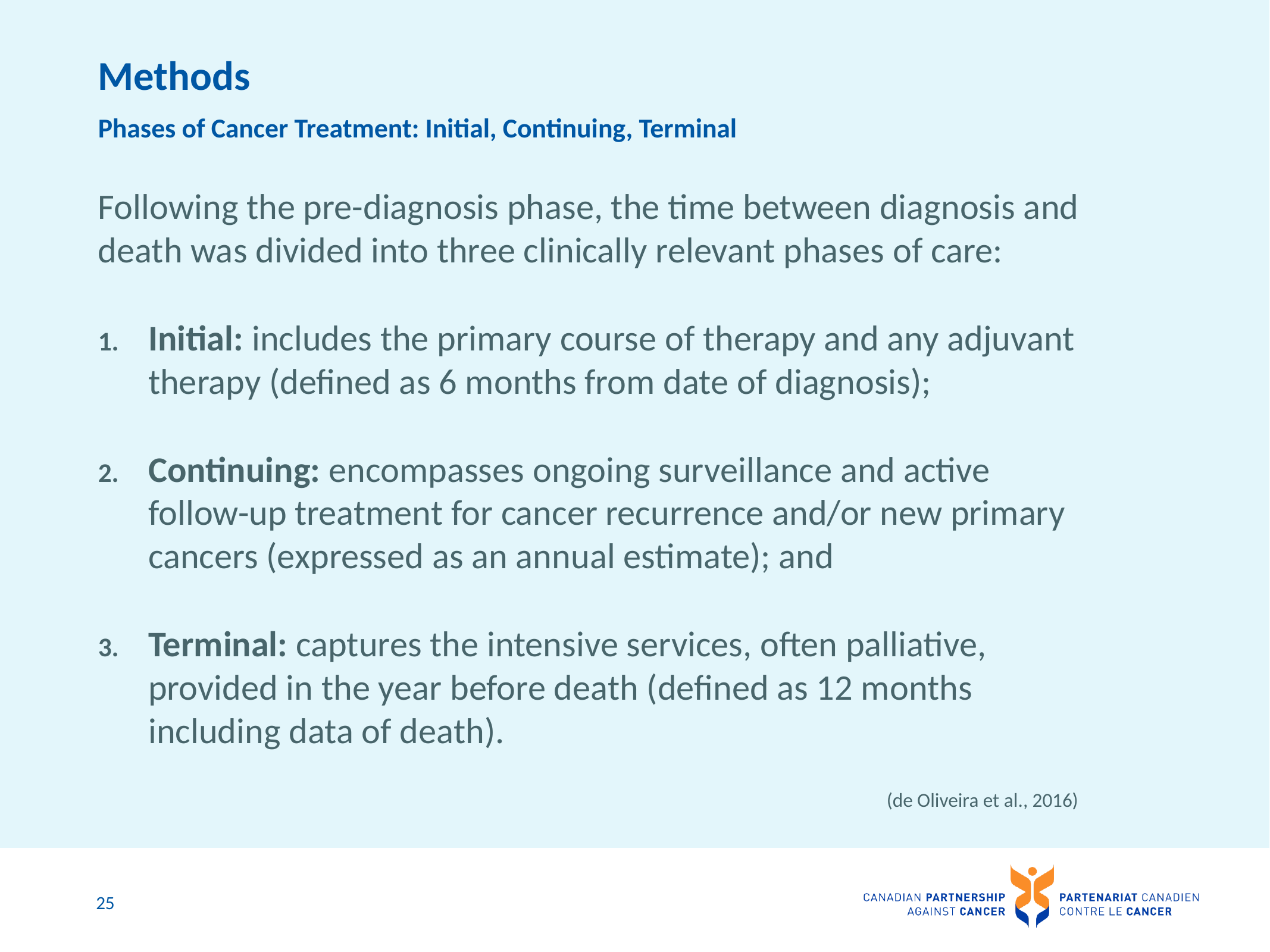

# Methods
Phases of Cancer Treatment: Initial, Continuing, Terminal
Following the pre-diagnosis phase, the time between diagnosis and death was divided into three clinically relevant phases of care:
Initial: includes the primary course of therapy and any adjuvant therapy (defined as 6 months from date of diagnosis);
Continuing: encompasses ongoing surveillance and active
follow-up treatment for cancer recurrence and/or new primary cancers (expressed as an annual estimate); and
Terminal: captures the intensive services, often palliative, provided in the year before death (defined as 12 months including data of death).
(de Oliveira et al., 2016)
25